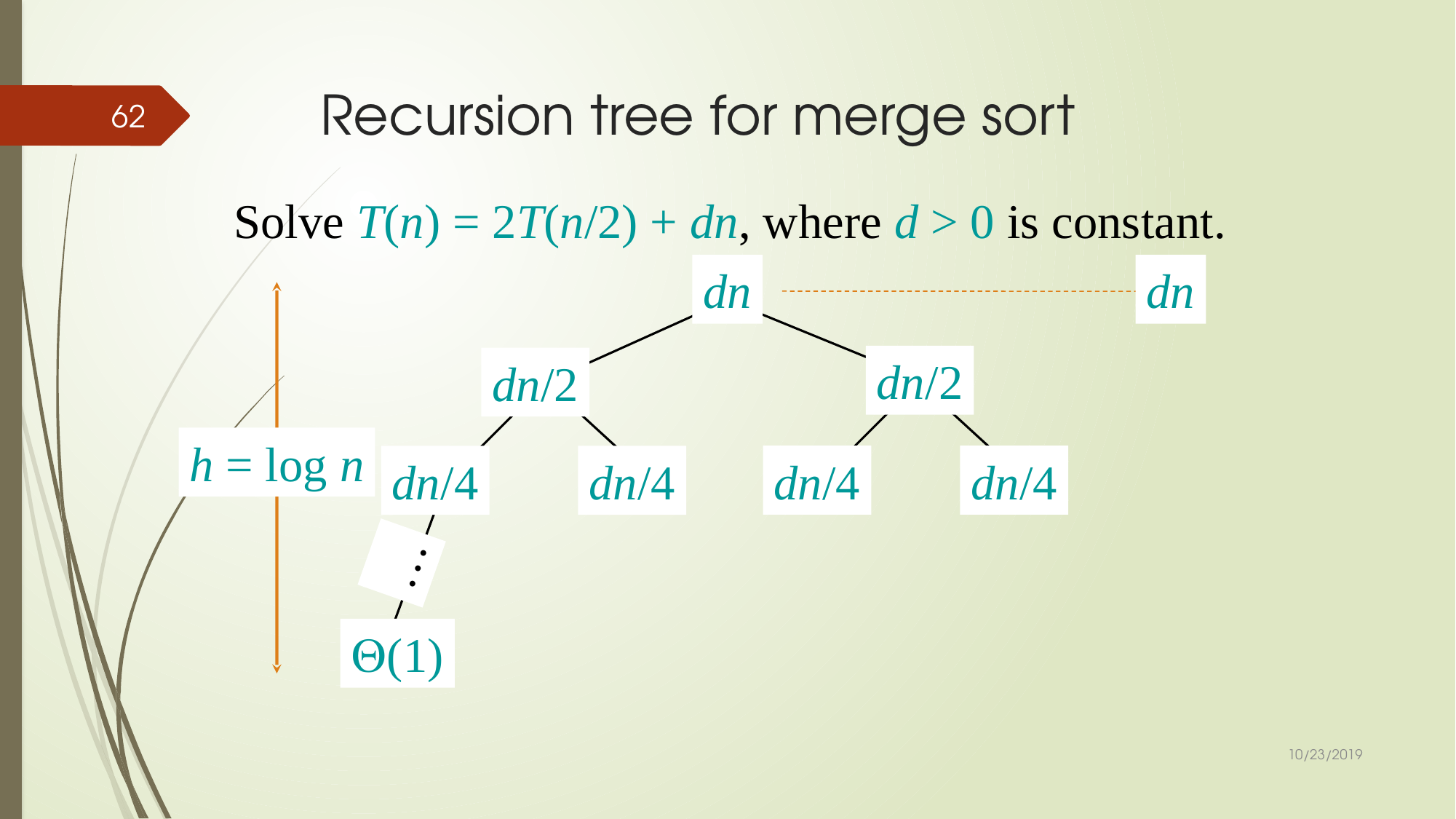

# Recursion tree for merge sort
62
Solve T(n) = 2T(n/2) + dn, where d > 0 is constant.
dn
dn

dn/2
dn/2

h = log n
dn/4
dn/4
dn/4
dn/4

…
Θ(1)
10/23/2019